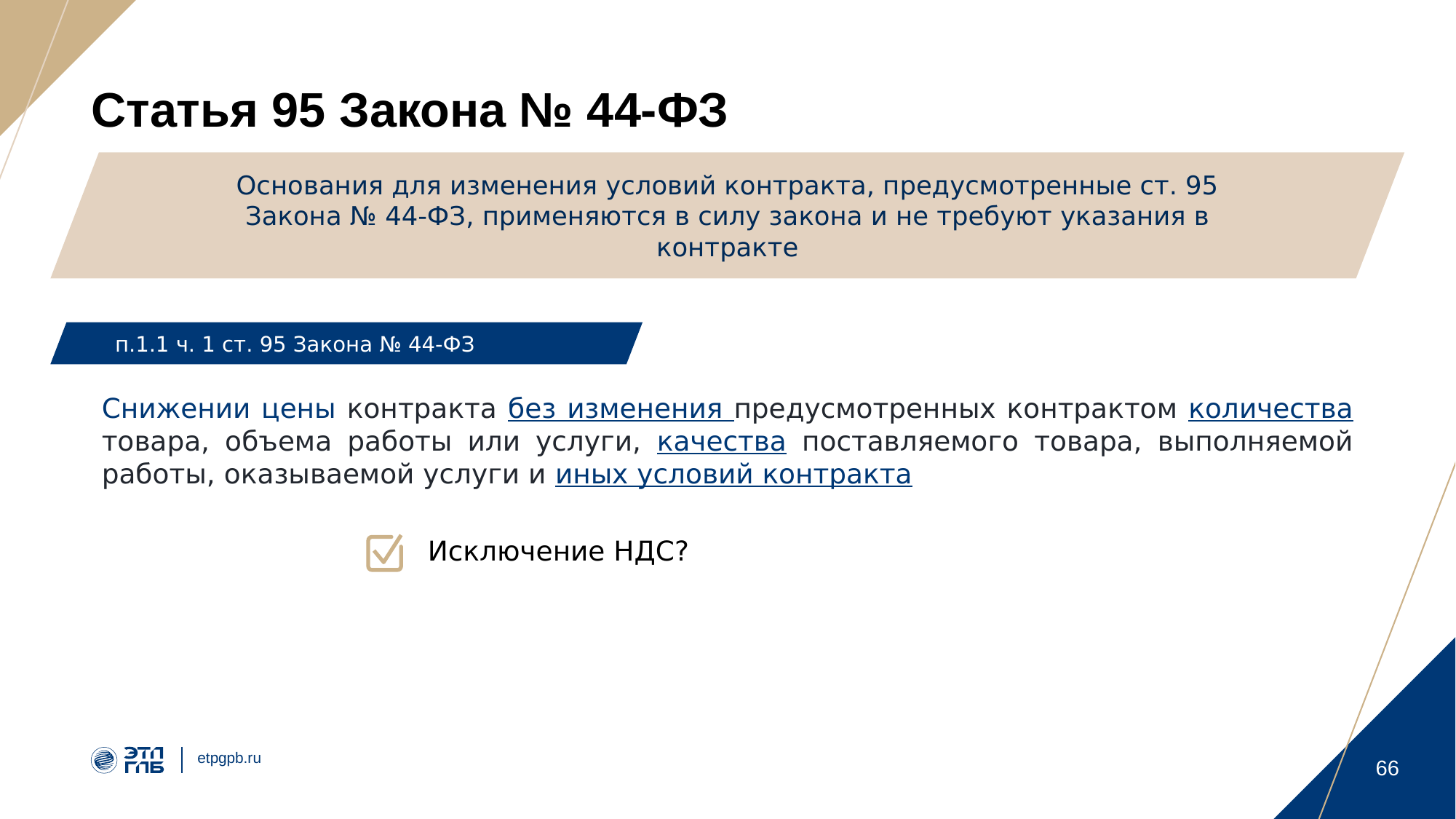

# Статья 95 Закона № 44-ФЗ
Основания для изменения условий контракта, предусмотренные ст. 95 Закона № 44-ФЗ, применяются в силу закона и не требуют указания в контракте
п.1.1 ч. 1 ст. 95 Закона № 44-ФЗ
Снижении цены контракта без изменения предусмотренных контрактом количества товара, объема работы или услуги, качества поставляемого товара, выполняемой работы, оказываемой услуги и иных условий контракта
Исключение НДС?